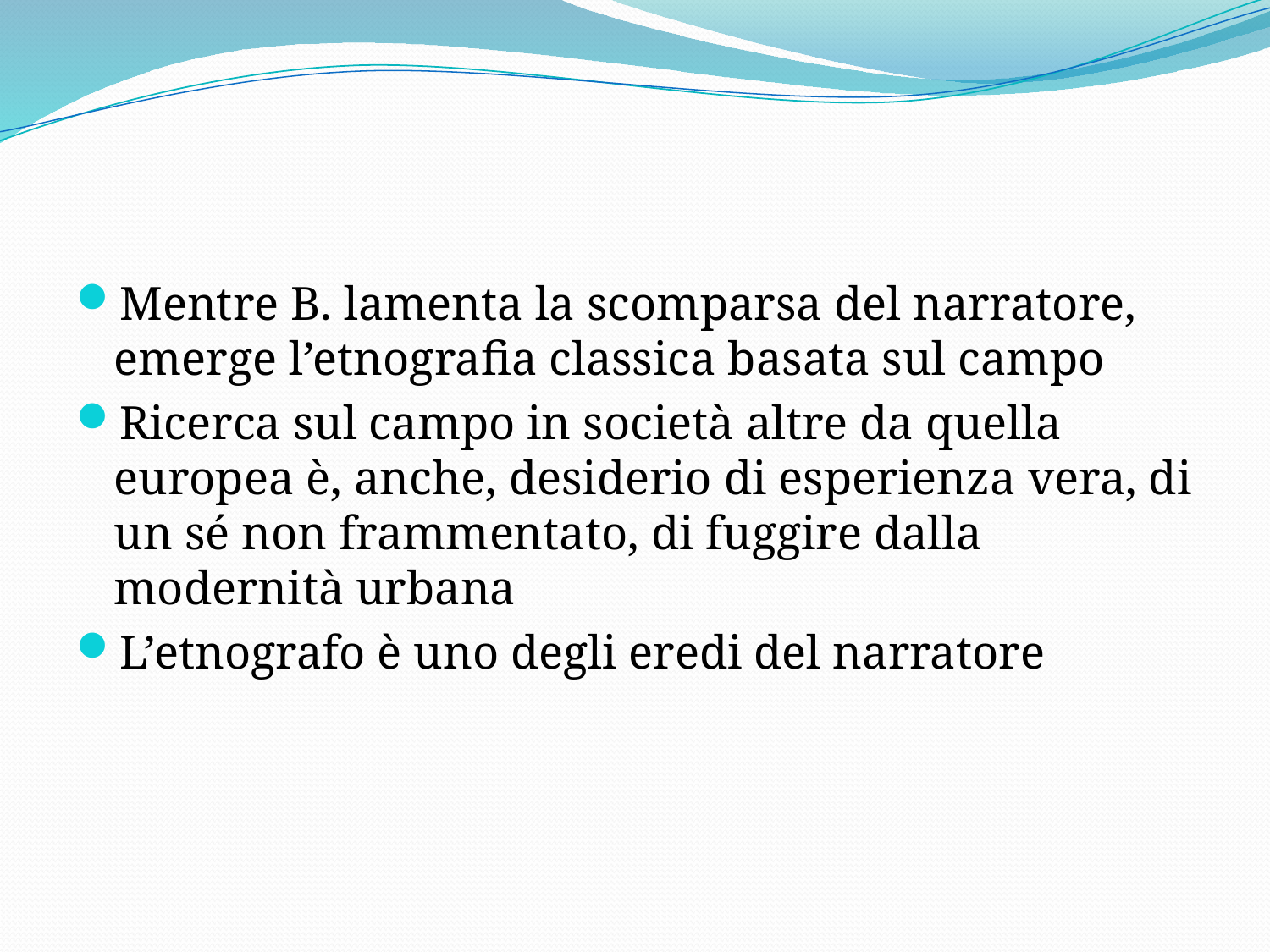

Mentre B. lamenta la scomparsa del narratore, emerge l’etnografia classica basata sul campo
Ricerca sul campo in società altre da quella europea è, anche, desiderio di esperienza vera, di un sé non frammentato, di fuggire dalla modernità urbana
L’etnografo è uno degli eredi del narratore